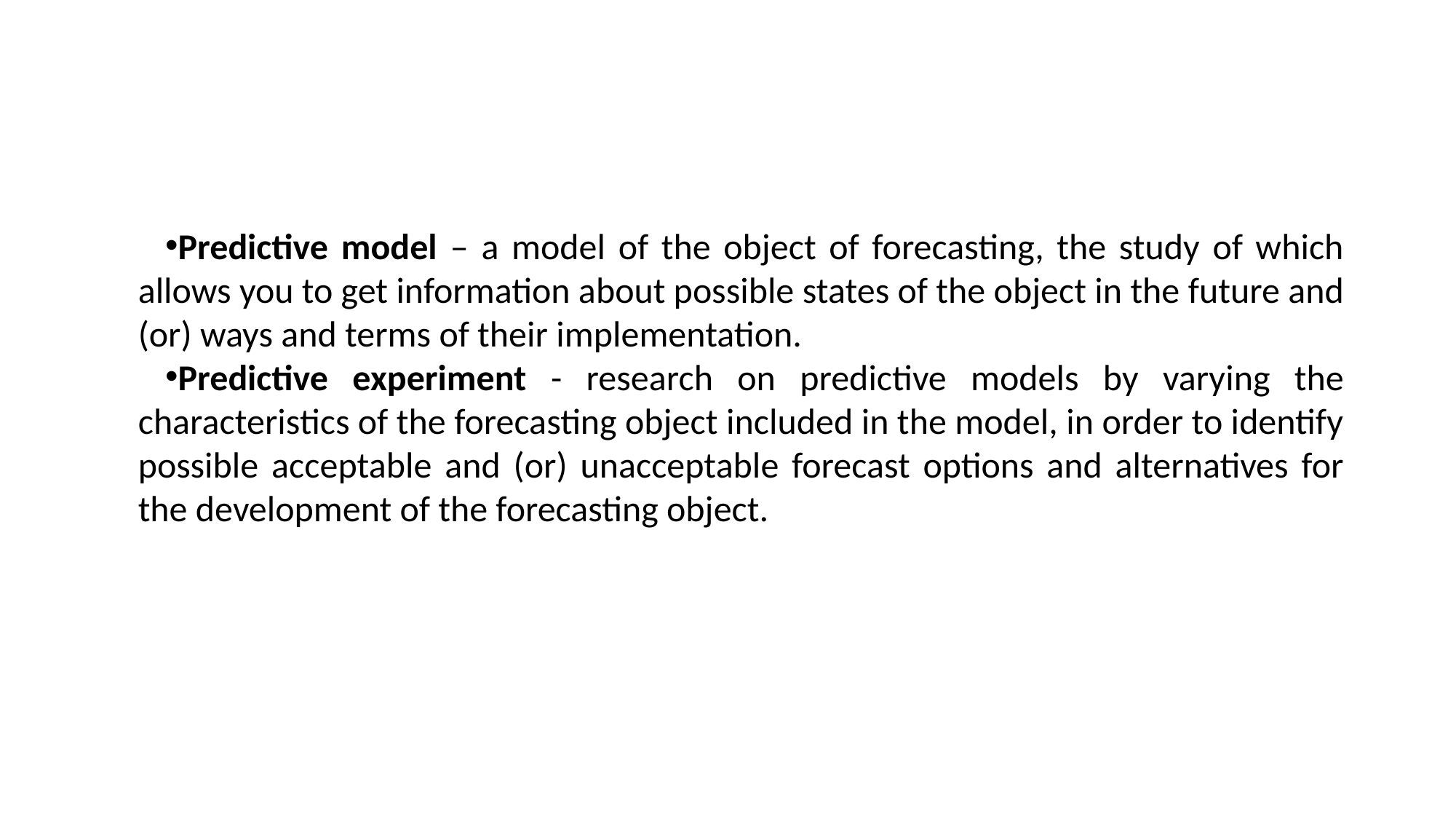

Predictive model ‒ a model of the object of forecasting, the study of which allows you to get information about possible states of the object in the future and (or) ways and terms of their implementation.
Predictive experiment - research on predictive models by varying the characteristics of the forecasting object included in the model, in order to identify possible acceptable and (or) unacceptable forecast options and alternatives for the development of the forecasting object.